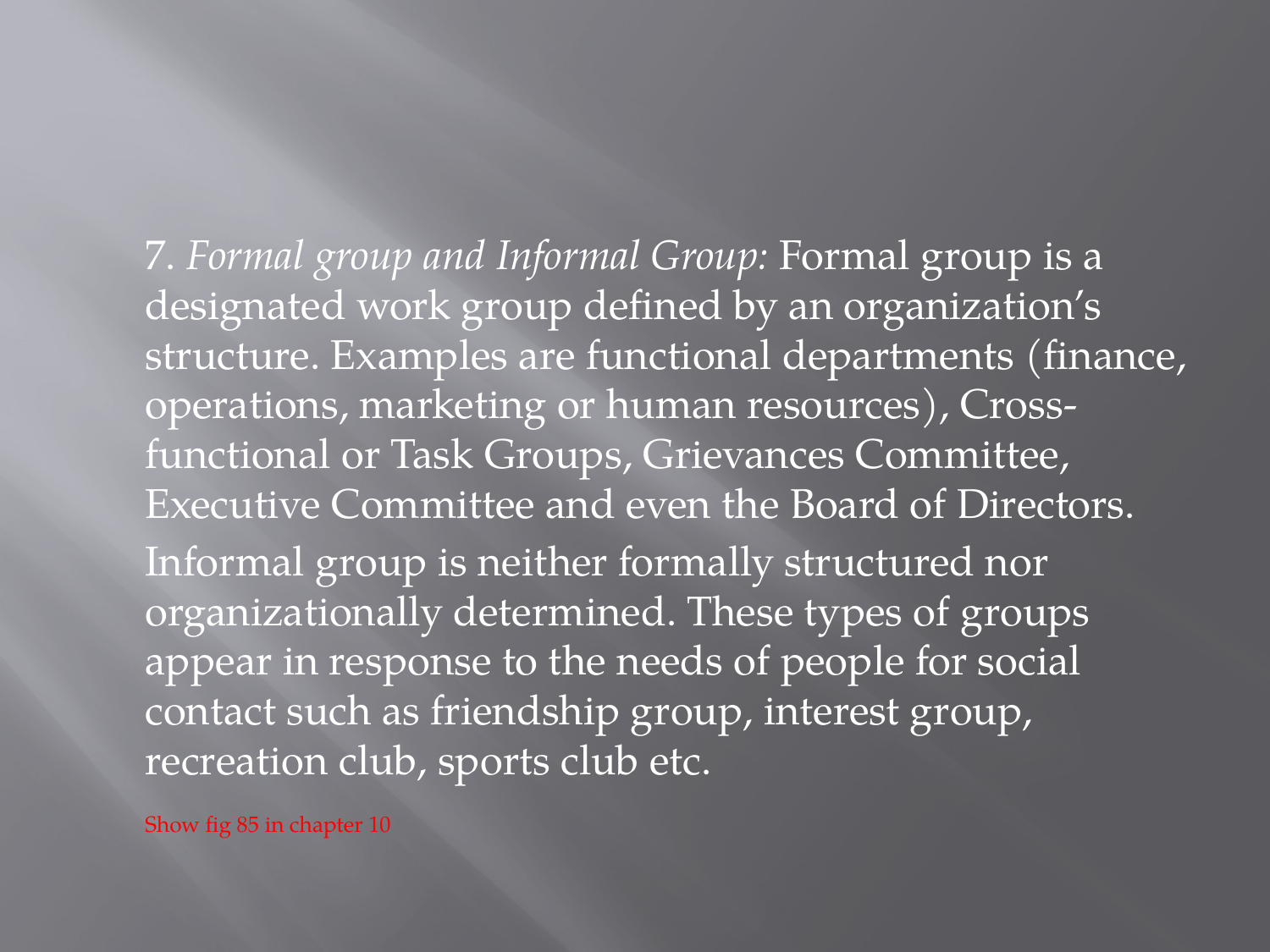

#
	7. Formal group and Informal Group: Formal group is a designated work group defined by an organization’s structure. Examples are functional departments (finance, operations, marketing or human resources), Cross-functional or Task Groups, Grievances Committee, Executive Committee and even the Board of Directors.
	Informal group is neither formally structured nor organizationally determined. These types of groups appear in response to the needs of people for social contact such as friendship group, interest group, recreation club, sports club etc.
	Show fig 85 in chapter 10